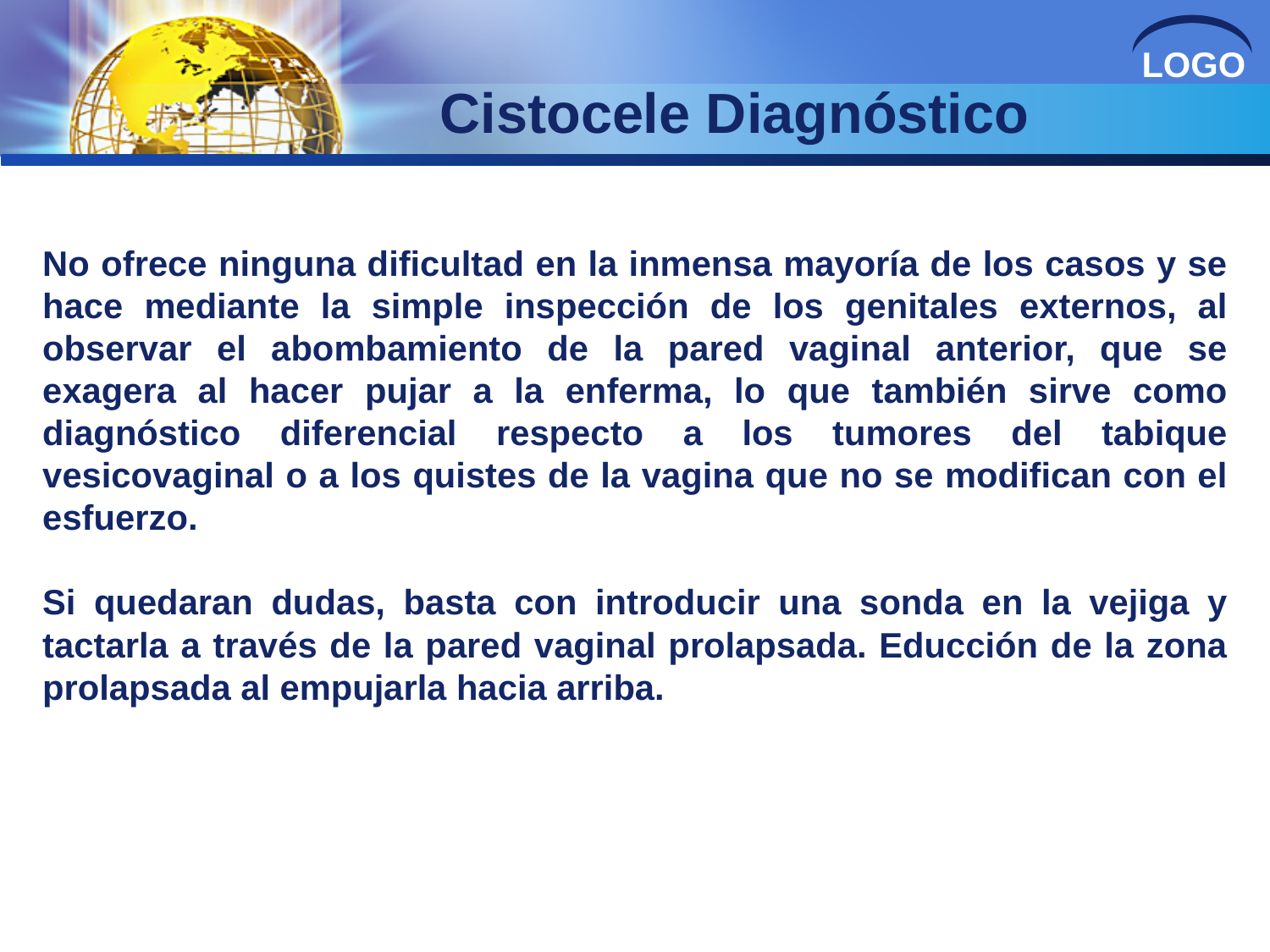

Cistocele Diagnóstico
No ofrece ninguna dificultad en la inmensa mayoría de los casos y se hace mediante la simple inspección de los genitales externos, al observar el abombamiento de la pared vaginal anterior, que se exagera al hacer pujar a la enferma, lo que también sirve como diagnóstico diferencial respecto a los tumores del tabique vesicovaginal o a los quistes de la vagina que no se modifican con el esfuerzo.

Si quedaran dudas, basta con introducir una sonda en la vejiga y tactarla a través de la pared vaginal prolapsada. Educción de la zona prolapsada al empujarla hacia arriba.